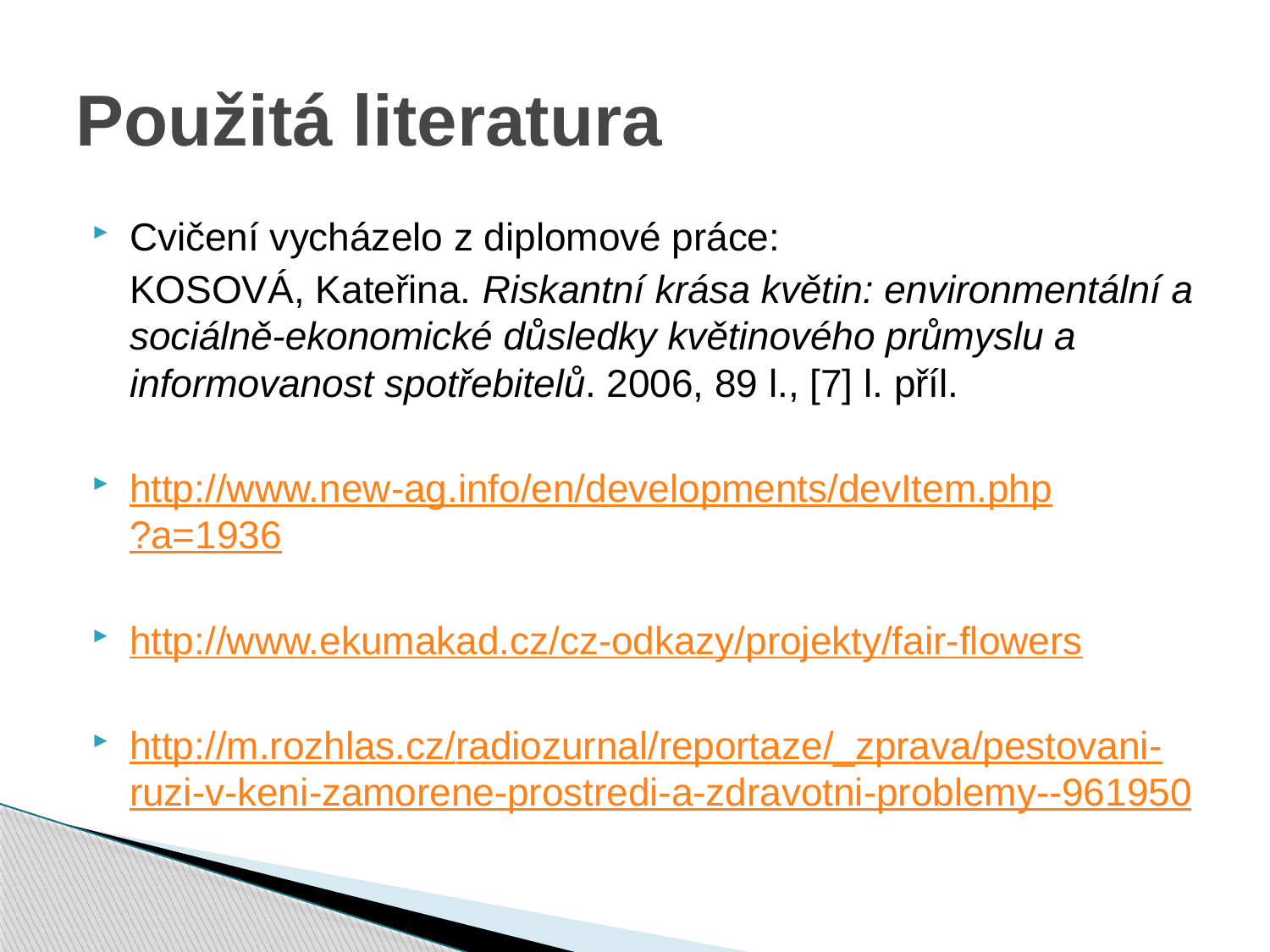

# Použitá literatura
Cvičení vycházelo z diplomové práce:
	KOSOVÁ, Kateřina. Riskantní krása květin: environmentální a sociálně-ekonomické důsledky květinového průmyslu a informovanost spotřebitelů. 2006, 89 l., [7] l. příl.

http://www.new-ag.info/en/developments/devItem.php?a=1936

http://www.ekumakad.cz/cz-odkazy/projekty/fair-flowers

http://m.rozhlas.cz/radiozurnal/reportaze/_zprava/pestovani-ruzi-v-keni-zamorene-prostredi-a-zdravotni-problemy--961950